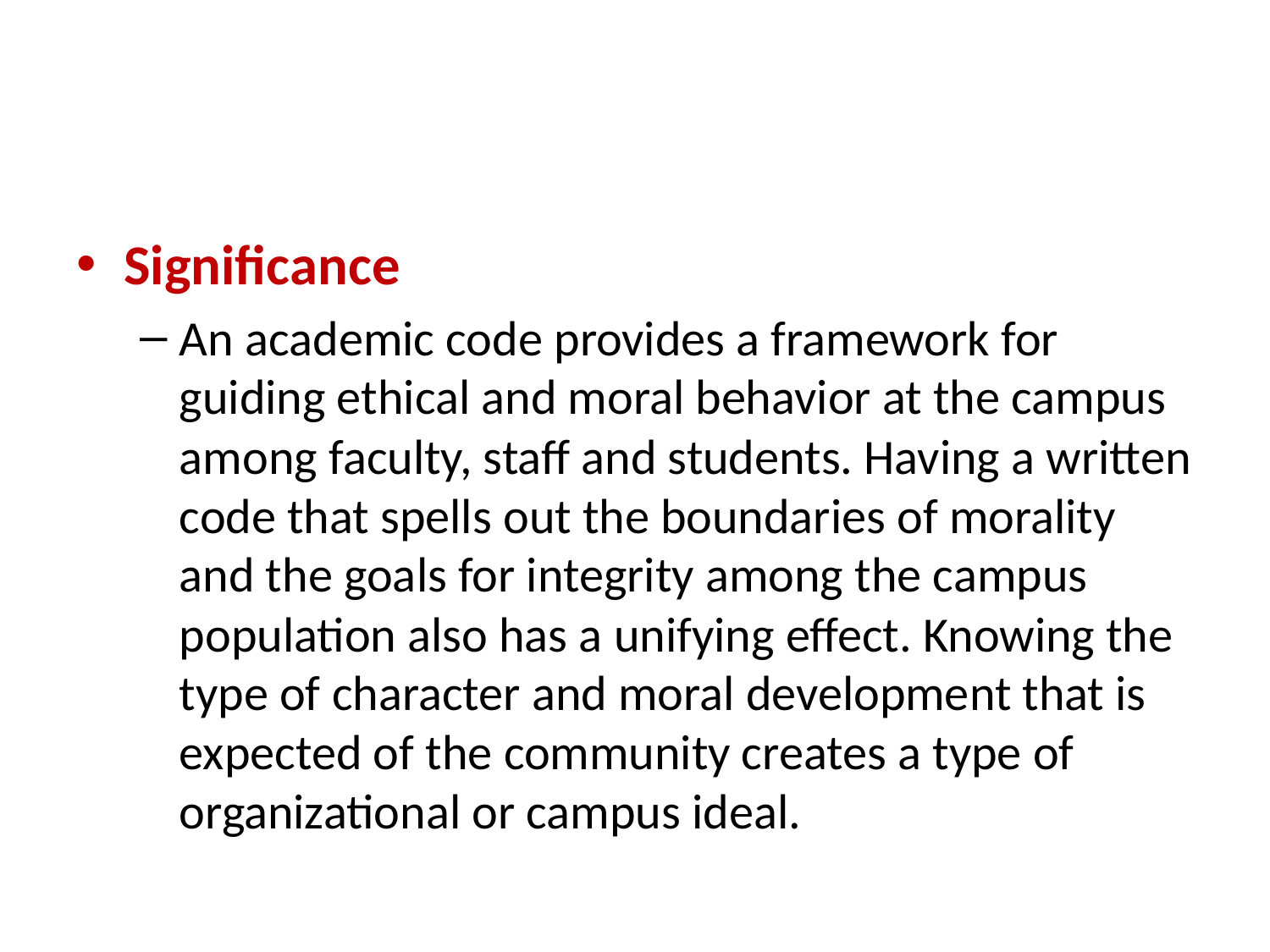

#
Significance
An academic code provides a framework for guiding ethical and moral behavior at the campus among faculty, staff and students. Having a written code that spells out the boundaries of morality and the goals for integrity among the campus population also has a unifying effect. Knowing the type of character and moral development that is expected of the community creates a type of organizational or campus ideal.